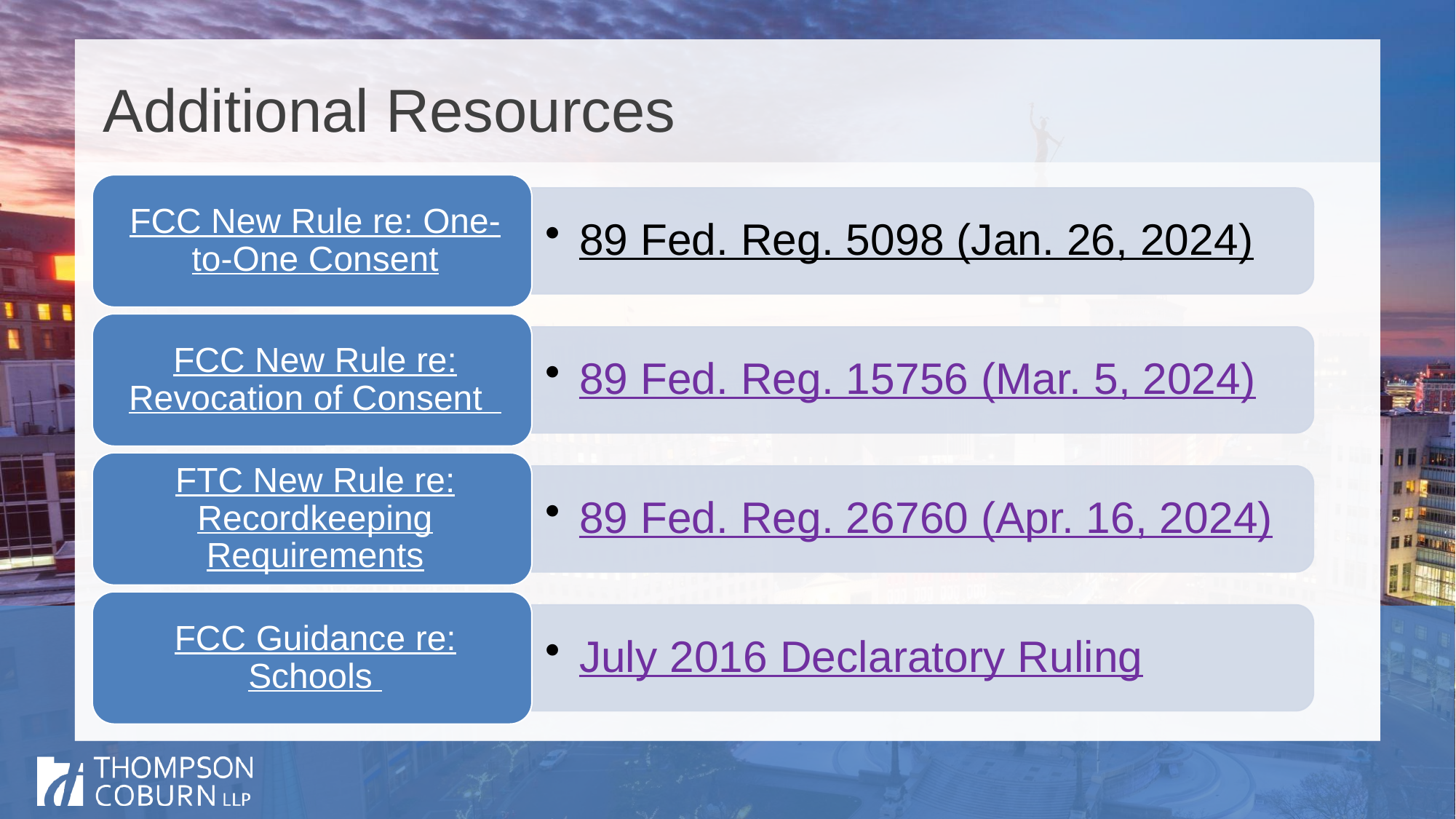

# Additional Resources
89 Fed. Reg. 5098 (Jan. 26, 2024)
FCC New Rule re: One-to-One Consent
89 Fed. Reg. 15756 (Mar. 5, 2024)
FCC New Rule re: Revocation of Consent
89 Fed. Reg. 26760 (Apr. 16, 2024)
FTC New Rule re: Recordkeeping Requirements
July 2016 Declaratory Ruling
FCC Guidance re: Schools